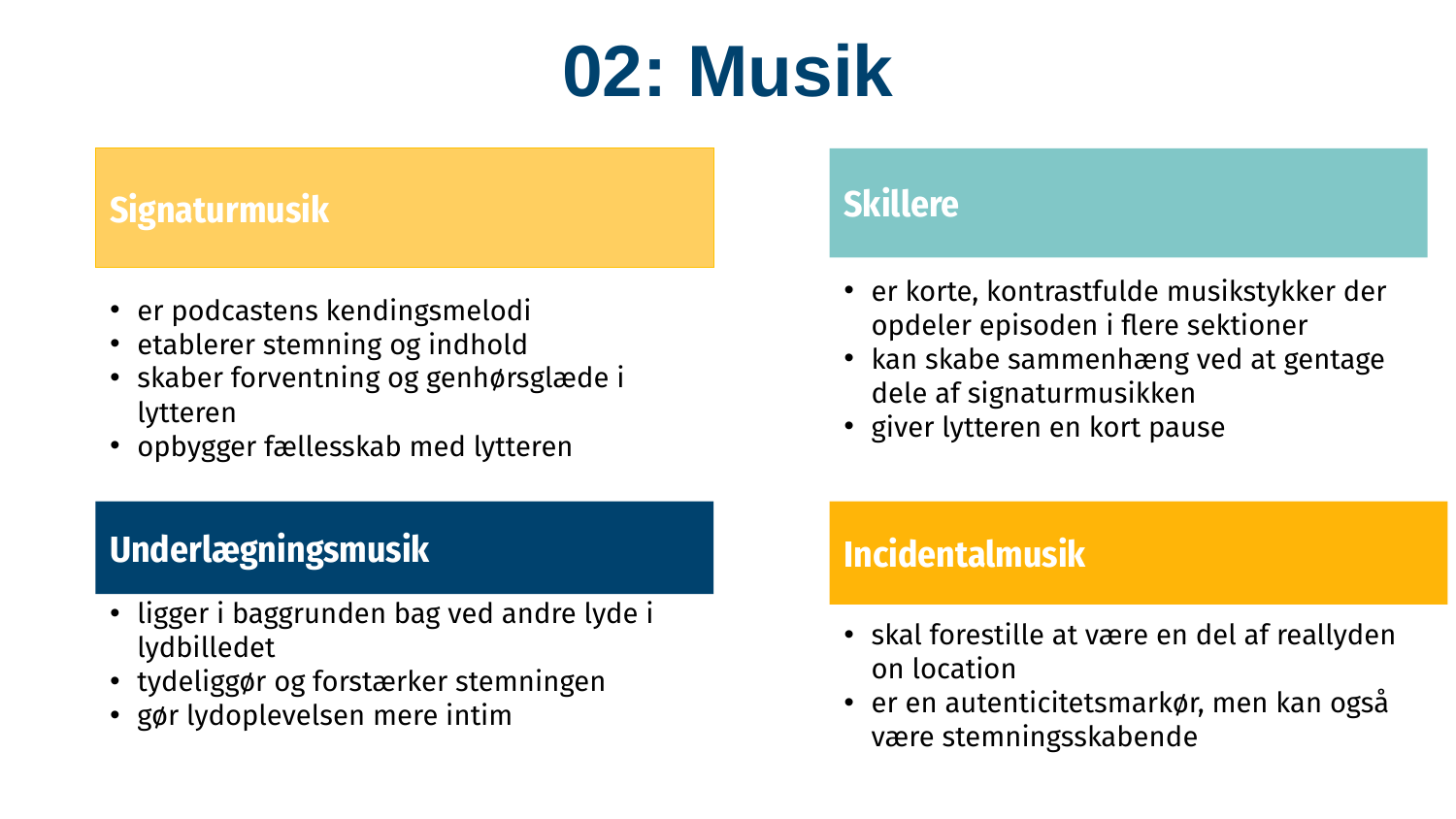

# 02: Musik
Signaturmusik
er podcastens kendingsmelodi
etablerer stemning og indhold
skaber forventning og genhørsglæde i lytteren
opbygger fællesskab med lytteren
Skillere
er korte, kontrastfulde musikstykker der opdeler episoden i flere sektioner
kan skabe sammenhæng ved at gentage dele af signaturmusikken
giver lytteren en kort pause
Underlægningsmusik
ligger i baggrunden bag ved andre lyde i lydbilledet
tydeliggør og forstærker stemningen
gør lydoplevelsen mere intim
Incidentalmusik
skal forestille at være en del af reallyden on location
er en autenticitetsmarkør, men kan også være stemningsskabende